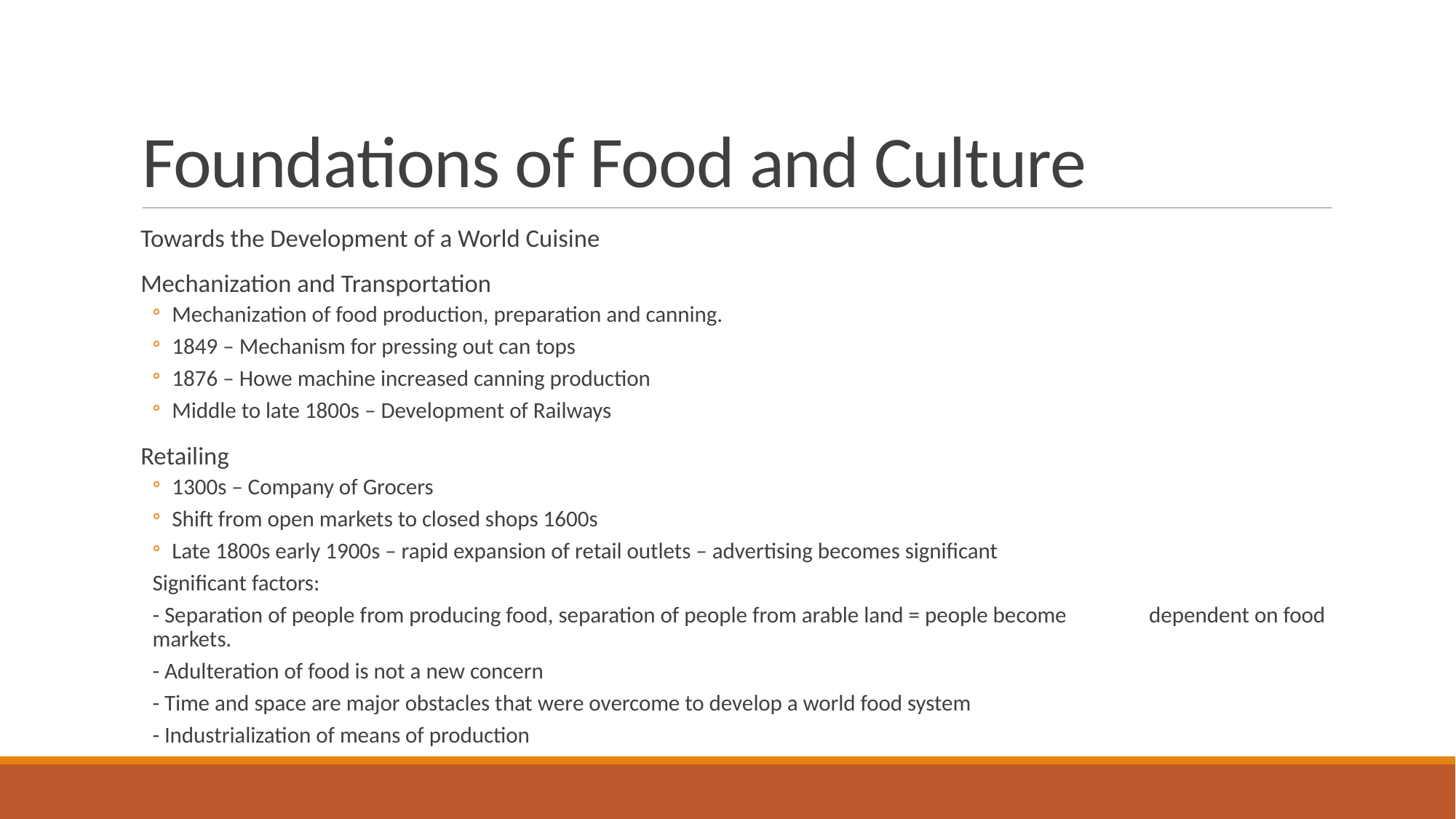

# Foundations of Food and Culture
Towards the Development of a World Cuisine
Mechanization and Transportation
Mechanization of food production, preparation and canning.
1849 – Mechanism for pressing out can tops
1876 – Howe machine increased canning production
Middle to late 1800s – Development of Railways
Retailing
1300s – Company of Grocers
Shift from open markets to closed shops 1600s
Late 1800s early 1900s – rapid expansion of retail outlets – advertising becomes significant
Significant factors:
	- Separation of people from producing food, separation of people from arable land = people become 	dependent on food markets.
	- Adulteration of food is not a new concern
	- Time and space are major obstacles that were overcome to develop a world food system
	- Industrialization of means of production